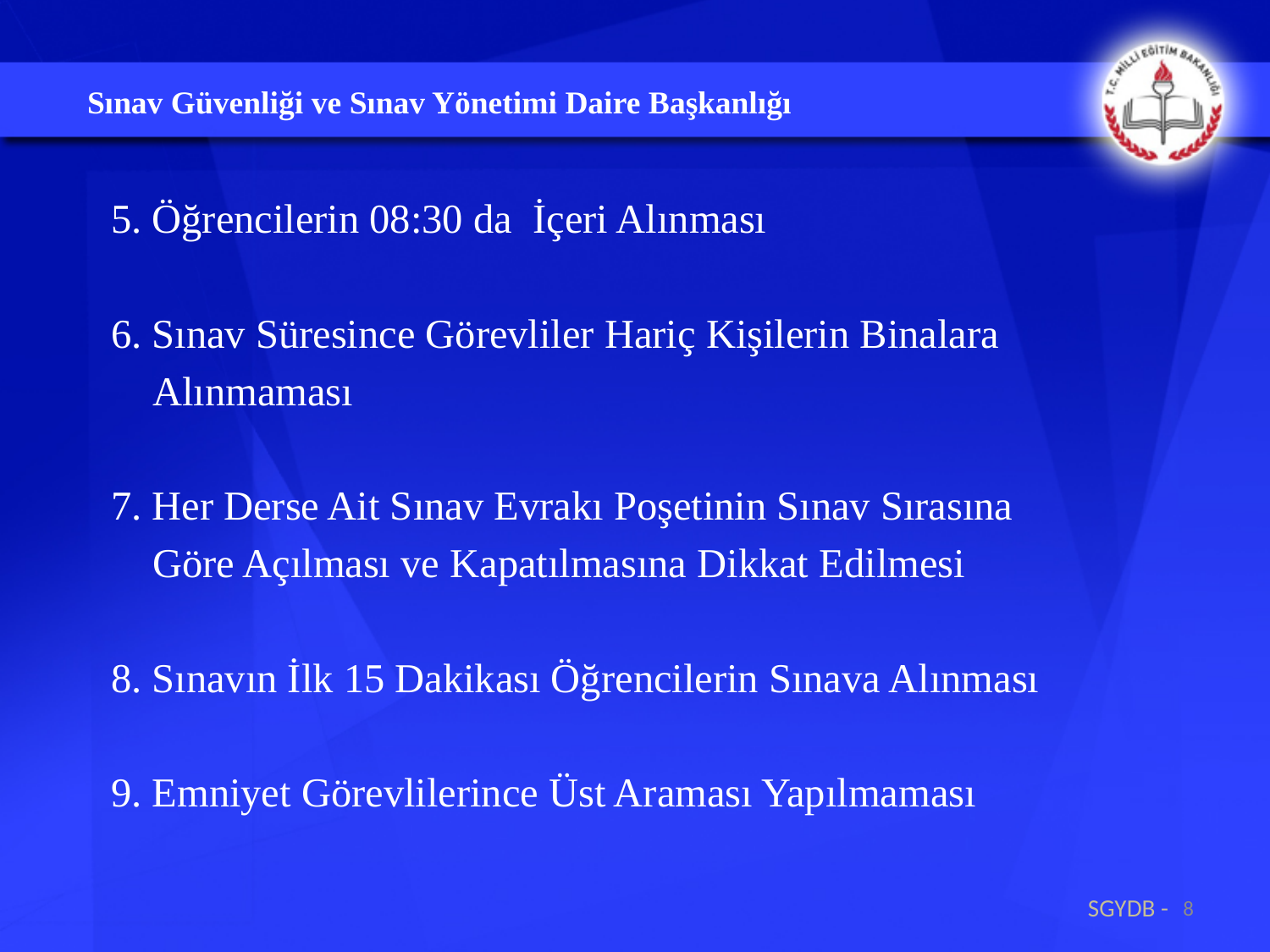

Sınav Güvenliği ve Sınav Yönetimi Daire Başkanlığı
5. Öğrencilerin 08:30 da  İçeri Alınması

6. Sınav Süresince Görevliler Hariç Kişilerin Binalara
    Alınmaması

7. Her Derse Ait Sınav Evrakı Poşetinin Sınav Sırasına
    Göre Açılması ve Kapatılmasına Dikkat Edilmesi

8. Sınavın İlk 15 Dakikası Öğrencilerin Sınava Alınması

9. Emniyet Görevlilerince Üst Araması Yapılmaması
8
SGYDB -